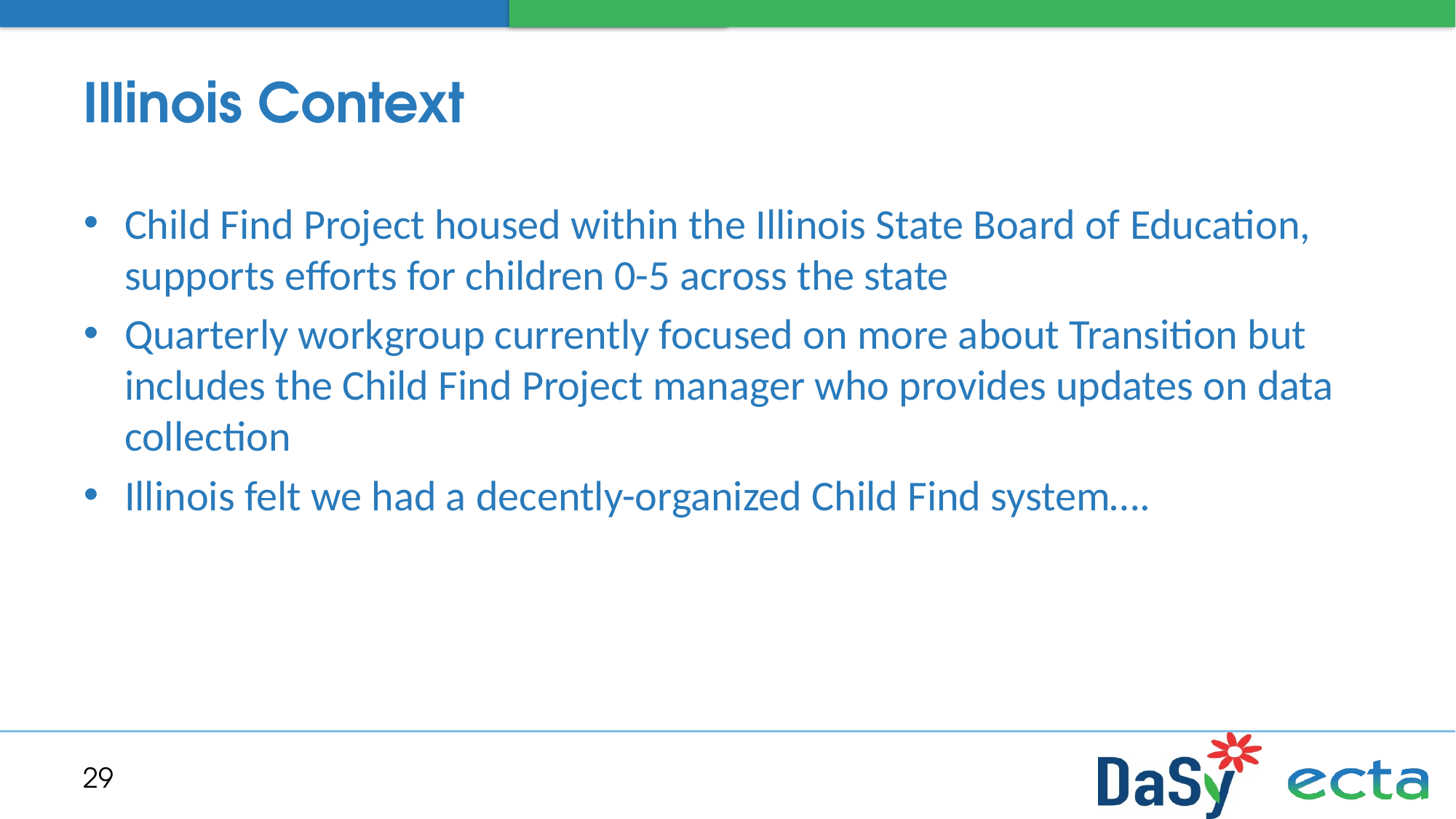

# Illinois Context
Child Find Project housed within the Illinois State Board of Education, supports efforts for children 0-5 across the state
Quarterly workgroup currently focused on more about Transition but includes the Child Find Project manager who provides updates on data collection
Illinois felt we had a decently-organized Child Find system….

29